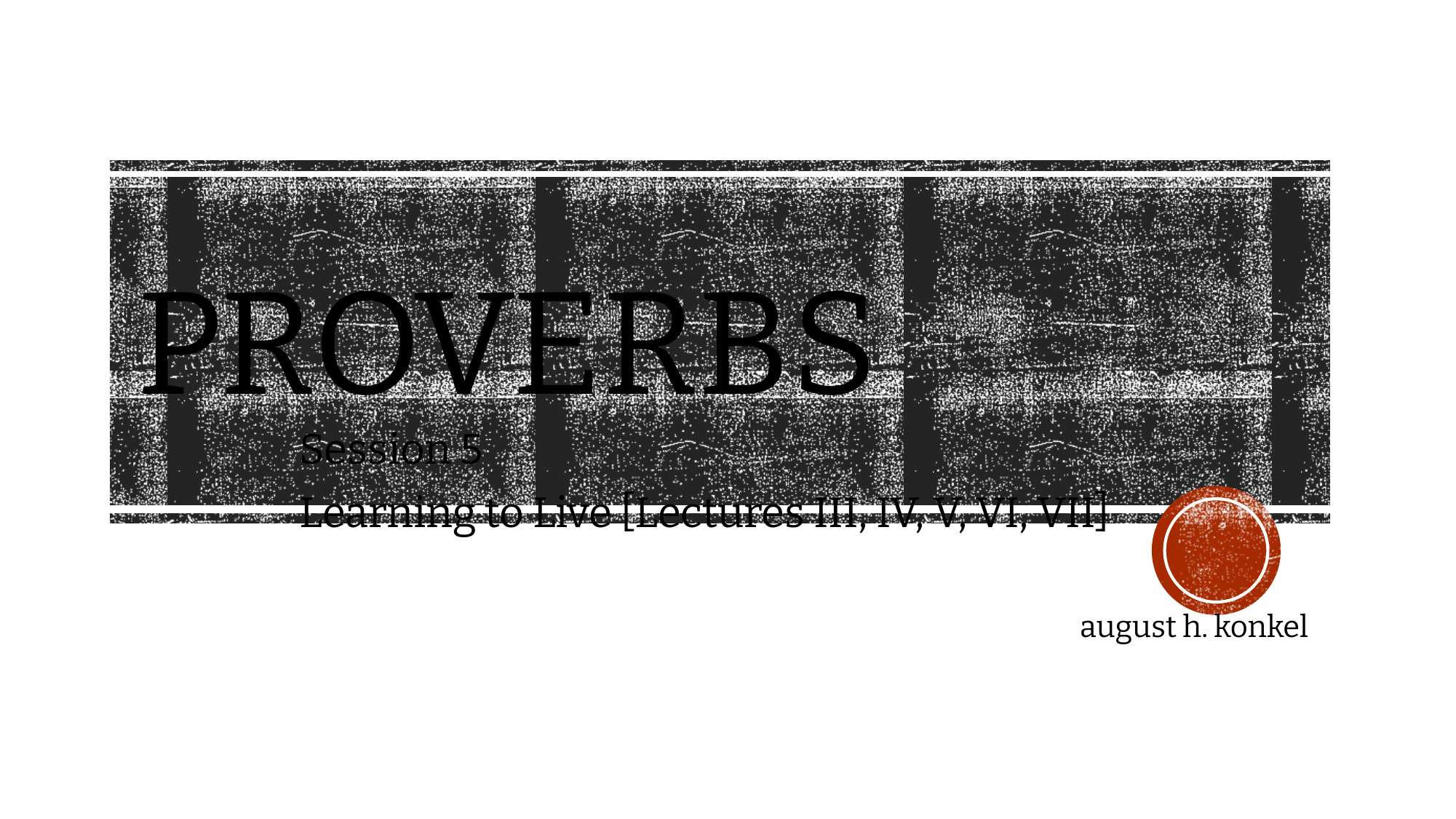

# Proverbs
Session 5
Learning to Live [Lectures III, IV, V, VI, VII]

                                 august h. konkel